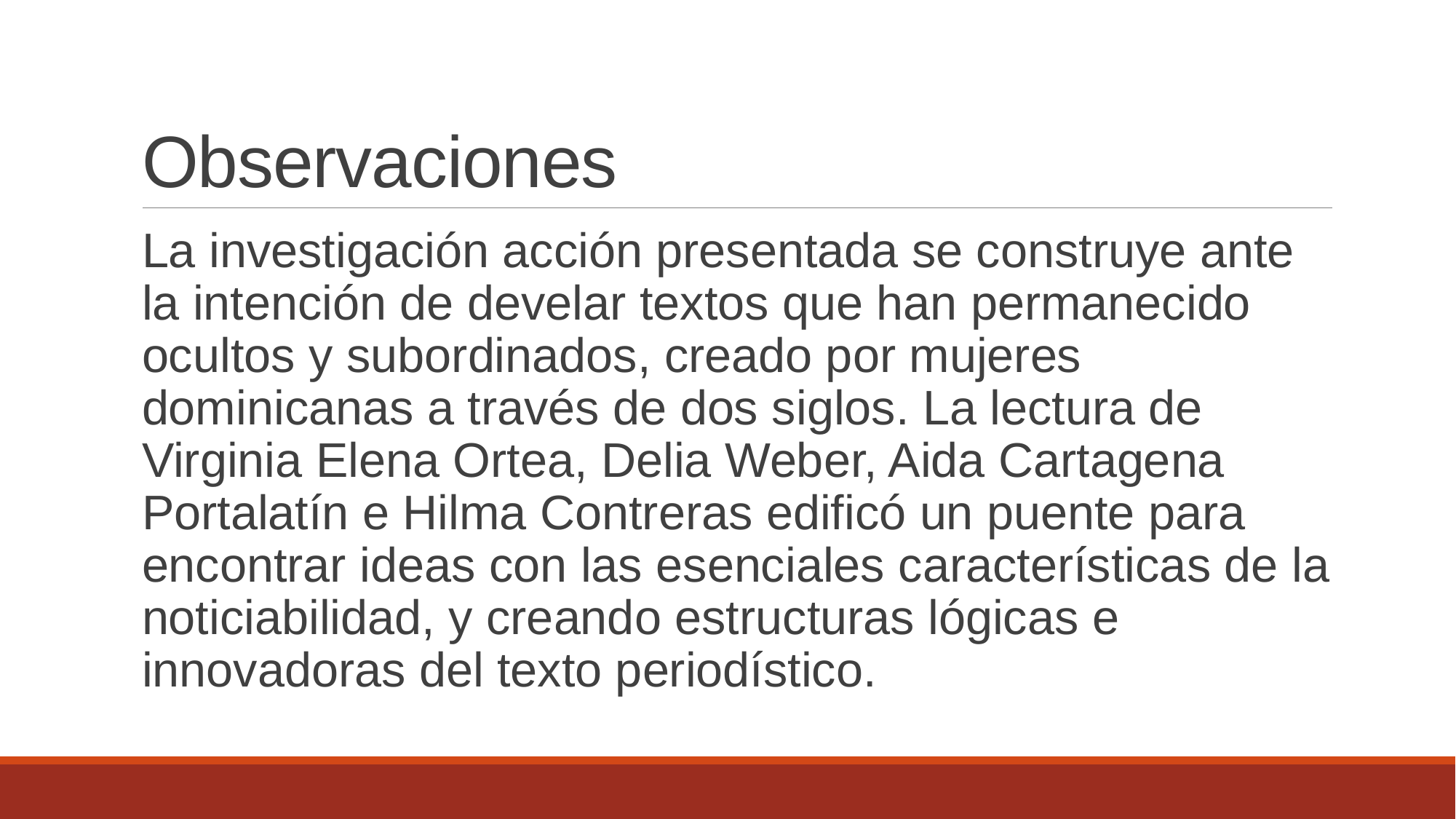

# Observaciones
La investigación acción presentada se construye ante la intención de develar textos que han permanecido ocultos y subordinados, creado por mujeres dominicanas a través de dos siglos. La lectura de Virginia Elena Ortea, Delia Weber, Aida Cartagena Portalatín e Hilma Contreras edificó un puente para encontrar ideas con las esenciales características de la noticiabilidad, y creando estructuras lógicas e innovadoras del texto periodístico.